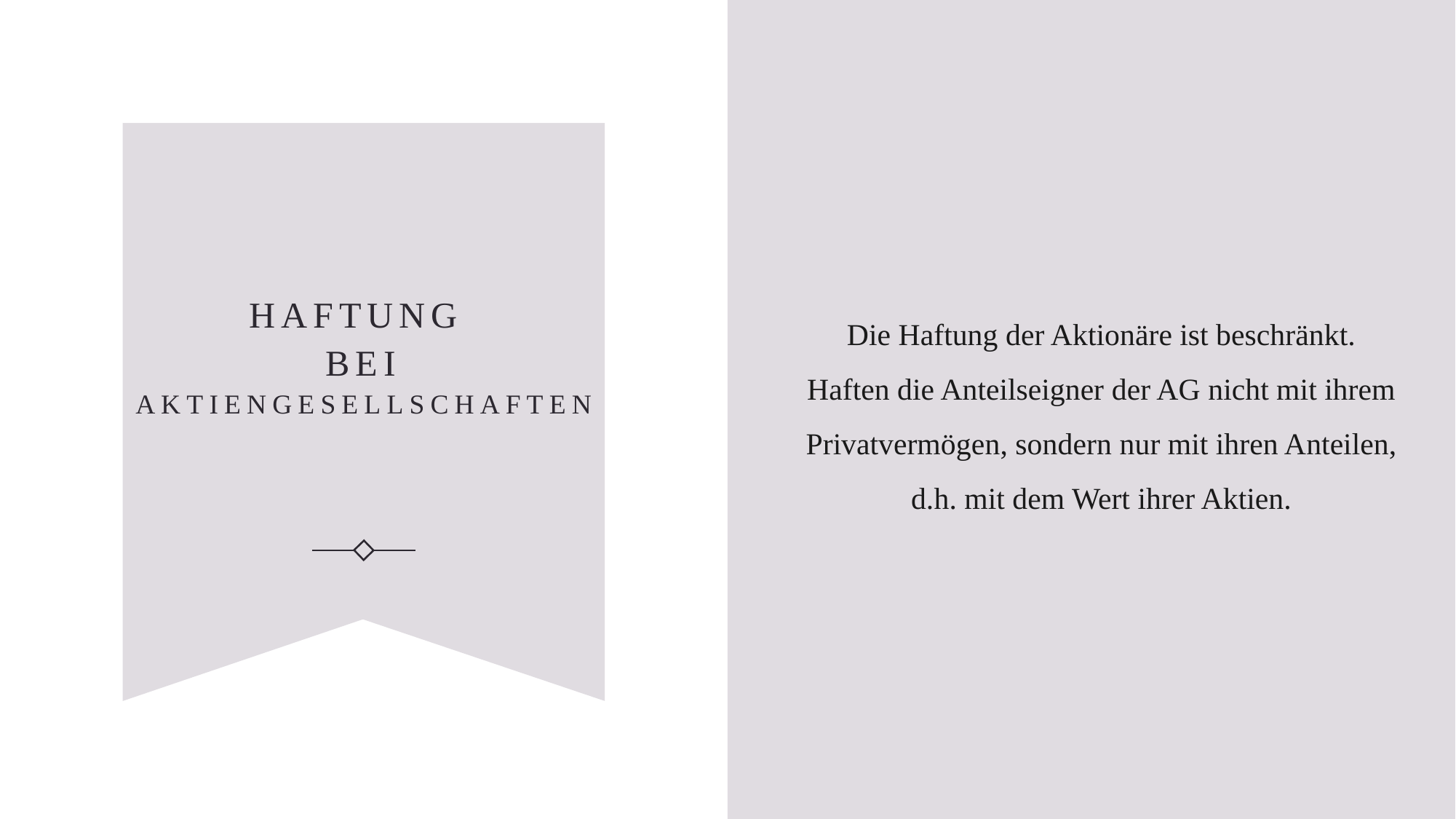

Die Haftung der Aktionäre ist beschränkt. Haften die Anteilseigner der AG nicht mit ihrem Privatvermögen, sondern nur mit ihren Anteilen, d.h. mit dem Wert ihrer Aktien.

# HAFTUNG BEI AKTIENGESELLSCHAFTEN